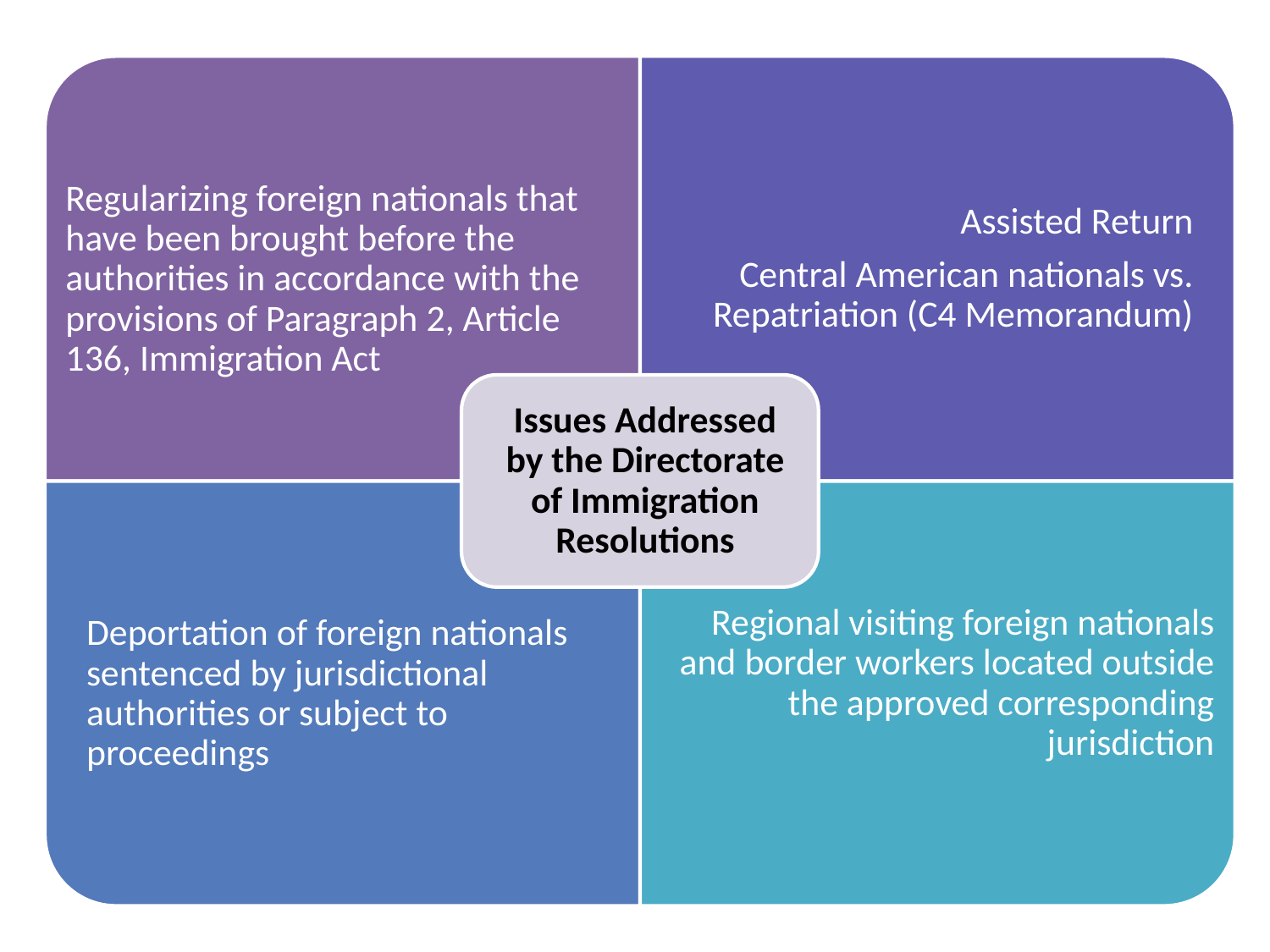

Regularizing foreign nationals that have been brought before the authorities in accordance with the provisions of Paragraph 2, Article 136, Immigration Act
Assisted Return
Central American nationals vs. Repatriation (C4 Memorandum)
Deportation of foreign nationals sentenced by jurisdictional authorities or subject to proceedings
Regional visiting foreign nationals and border workers located outside the approved corresponding jurisdiction
Issues Addressed by the Directorate of Immigration Resolutions